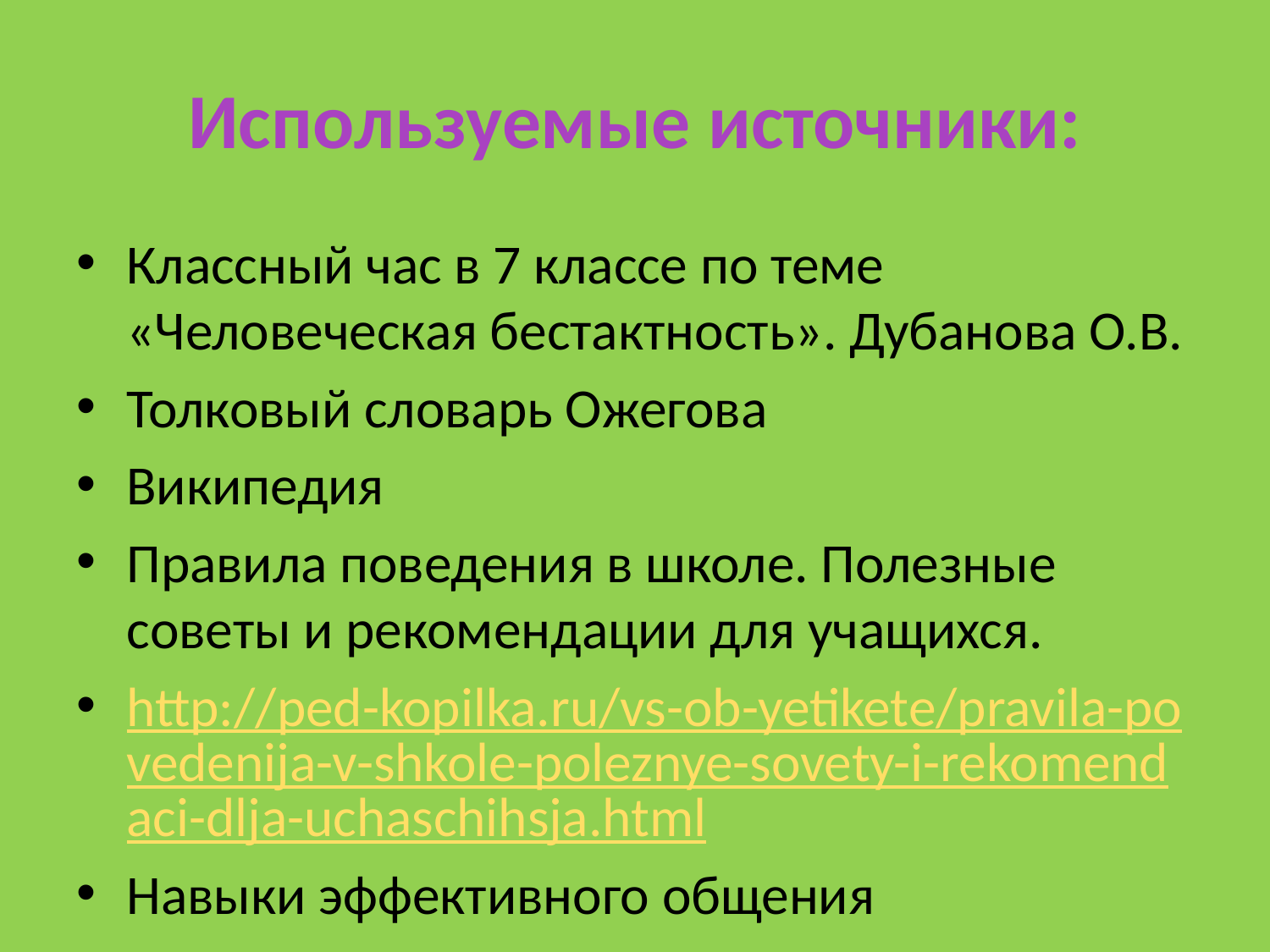

# Используемые источники:
Классный час в 7 классе по теме «Человеческая бестактность». Дубанова О.В.
Толковый словарь Ожегова
Википедия
Правила поведения в школе. Полезные советы и рекомендации для учащихся.
http://ped-kopilka.ru/vs-ob-yetikete/pravila-povedenija-v-shkole-poleznye-sovety-i-rekomendaci-dlja-uchaschihsja.html
Навыки эффективного общения